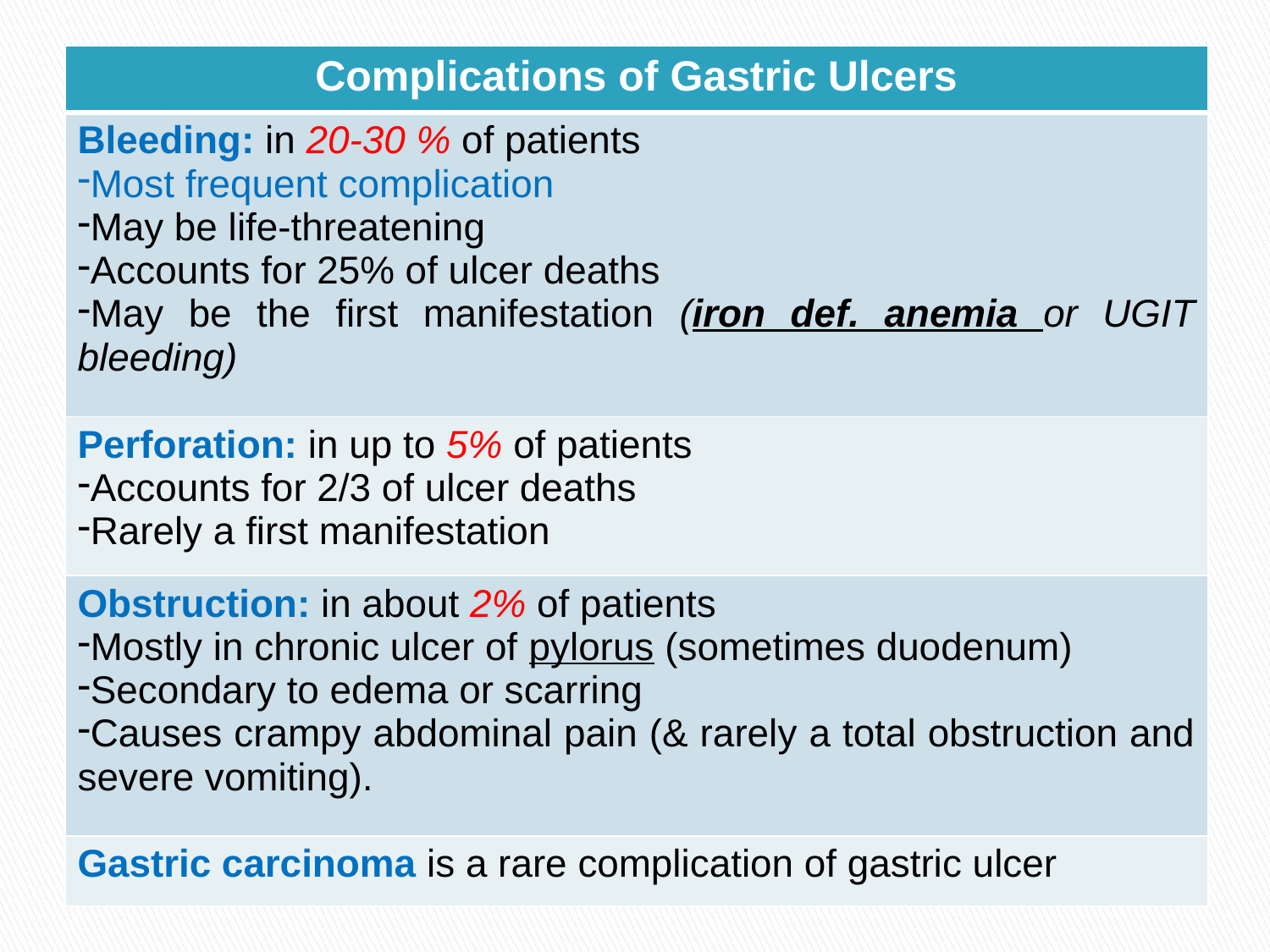

| Complications of Gastric Ulcers |
| --- |
| Bleeding: in 20-30 % of patients Most frequent complication May be life-threatening Accounts for 25% of ulcer deaths May be the first manifestation (iron def. anemia or UGIT bleeding) |
| Perforation: in up to 5% of patients Accounts for 2/3 of ulcer deaths Rarely a first manifestation |
| Obstruction: in about 2% of patients Mostly in chronic ulcer of pylorus (sometimes duodenum) Secondary to edema or scarring Causes crampy abdominal pain (& rarely a total obstruction and severe vomiting). |
| Gastric carcinoma is a rare complication of gastric ulcer |